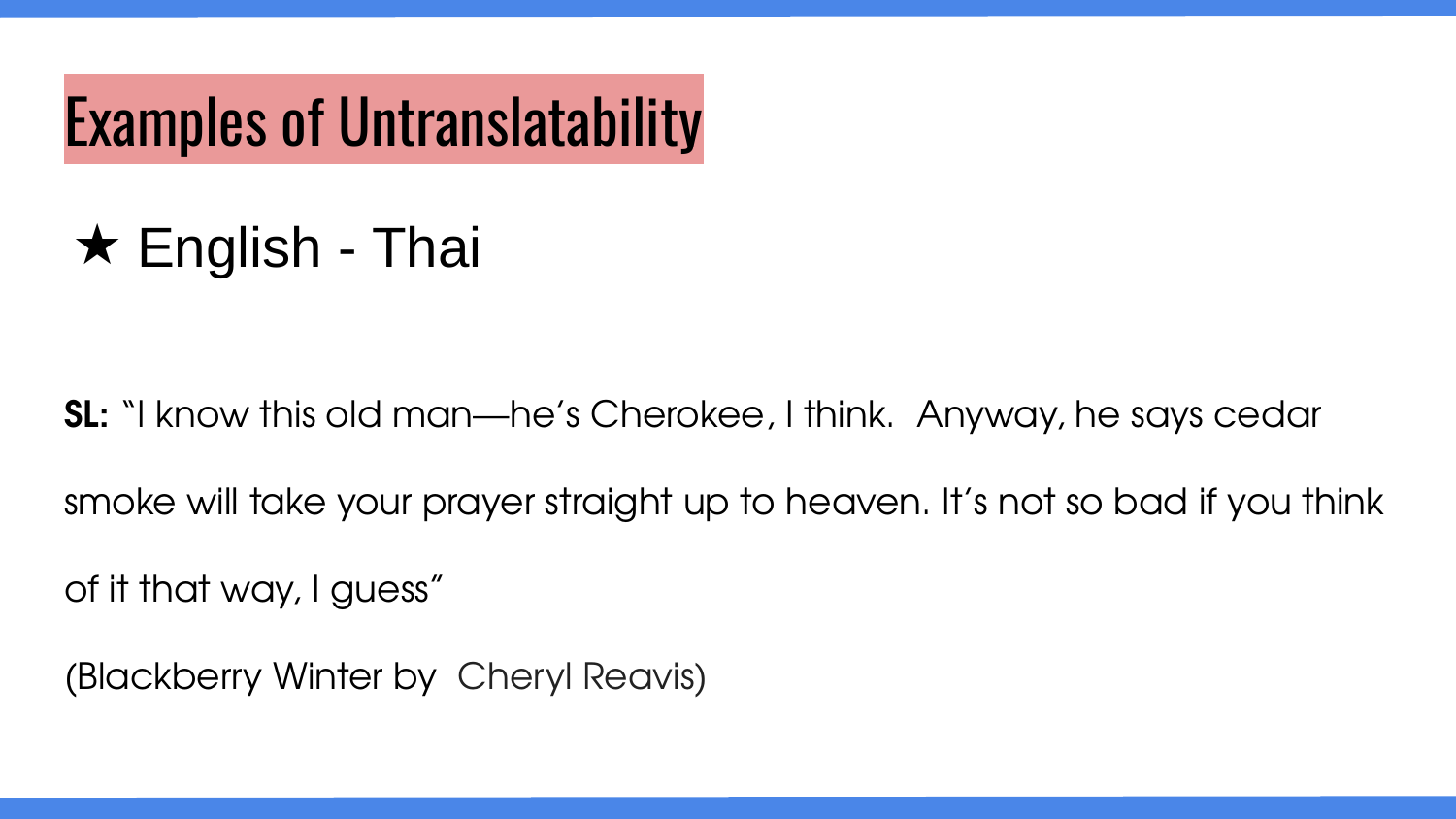

# Examples of Untranslatability
English - Thai

SL: “I know this old man—he’s Cherokee, I think.  Anyway, he says cedar smoke will take your prayer straight up to heaven. It’s not so bad if you think of it that way, I guess”
(Blackberry Winter by  Cheryl Reavis)